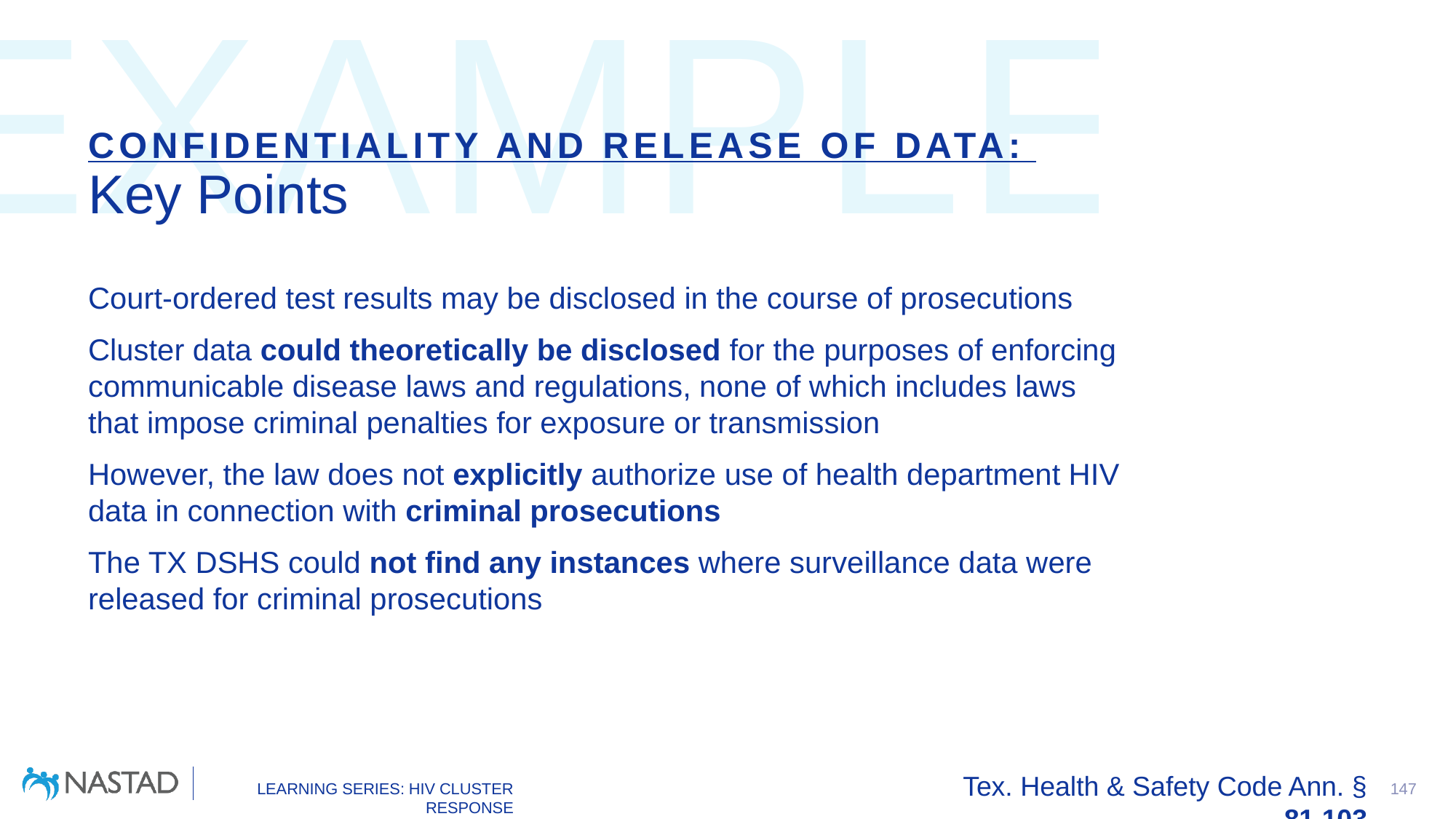

EXAMPLE
# CONFIDENTIALITY AND RELEASE OF DATA: Key Points
Court-ordered test results may be disclosed in the course of prosecutions
Cluster data could theoretically be disclosed for the purposes of enforcing communicable disease laws and regulations, none of which includes laws that impose criminal penalties for exposure or transmission
However, the law does not explicitly authorize use of health department HIV data in connection with criminal prosecutions
The TX DSHS could not find any instances where surveillance data were released for criminal prosecutions
Tex. Health & Safety Code Ann. § 81.103
147